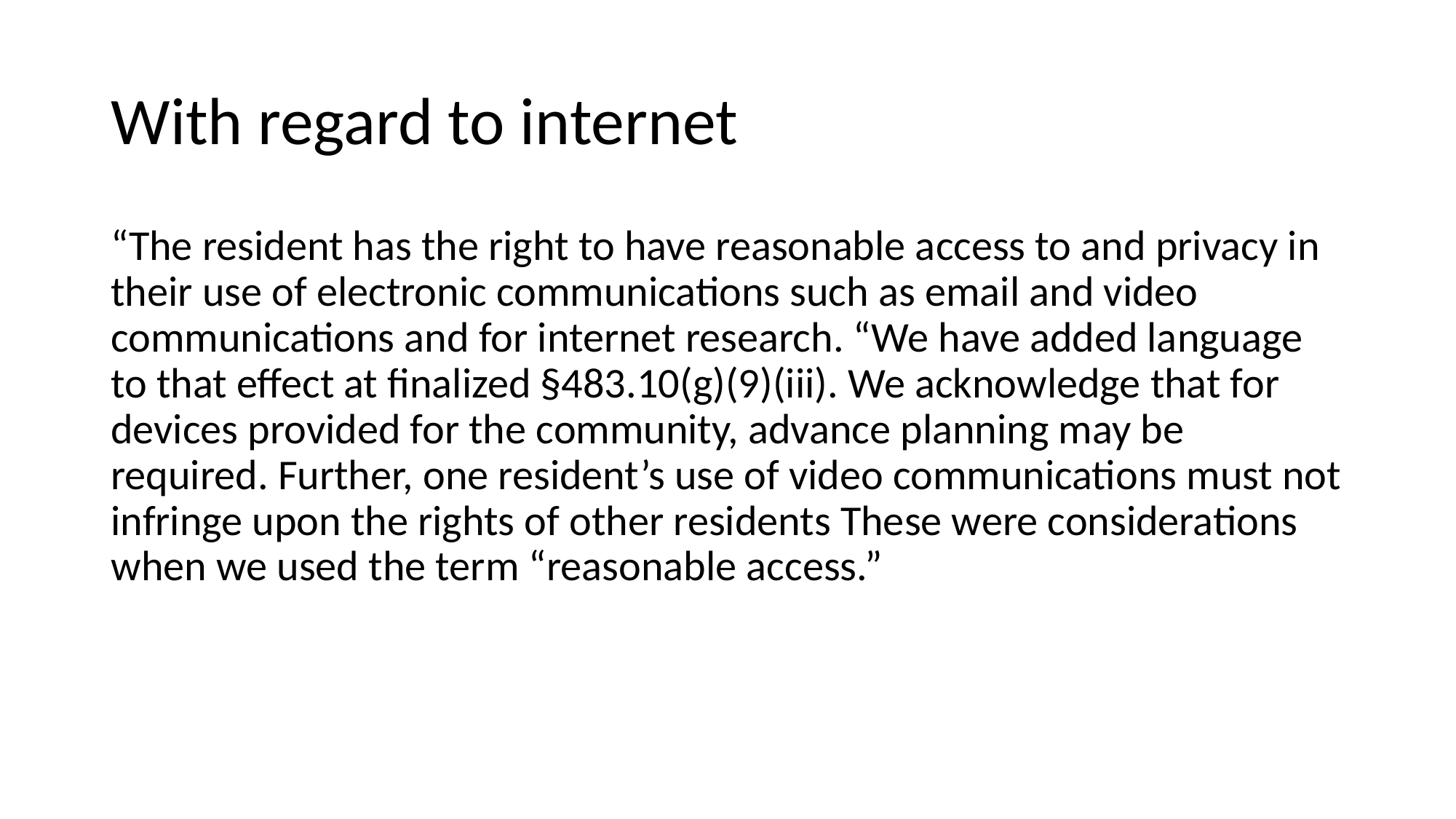

# With regard to internet
“The resident has the right to have reasonable access to and privacy in their use of electronic communications such as email and video communications and for internet research. “We have added language to that effect at finalized §483.10(g)(9)(iii). We acknowledge that for devices provided for the community, advance planning may be required. Further, one resident’s use of video communications must not infringe upon the rights of other residents These were considerations when we used the term “reasonable access.”